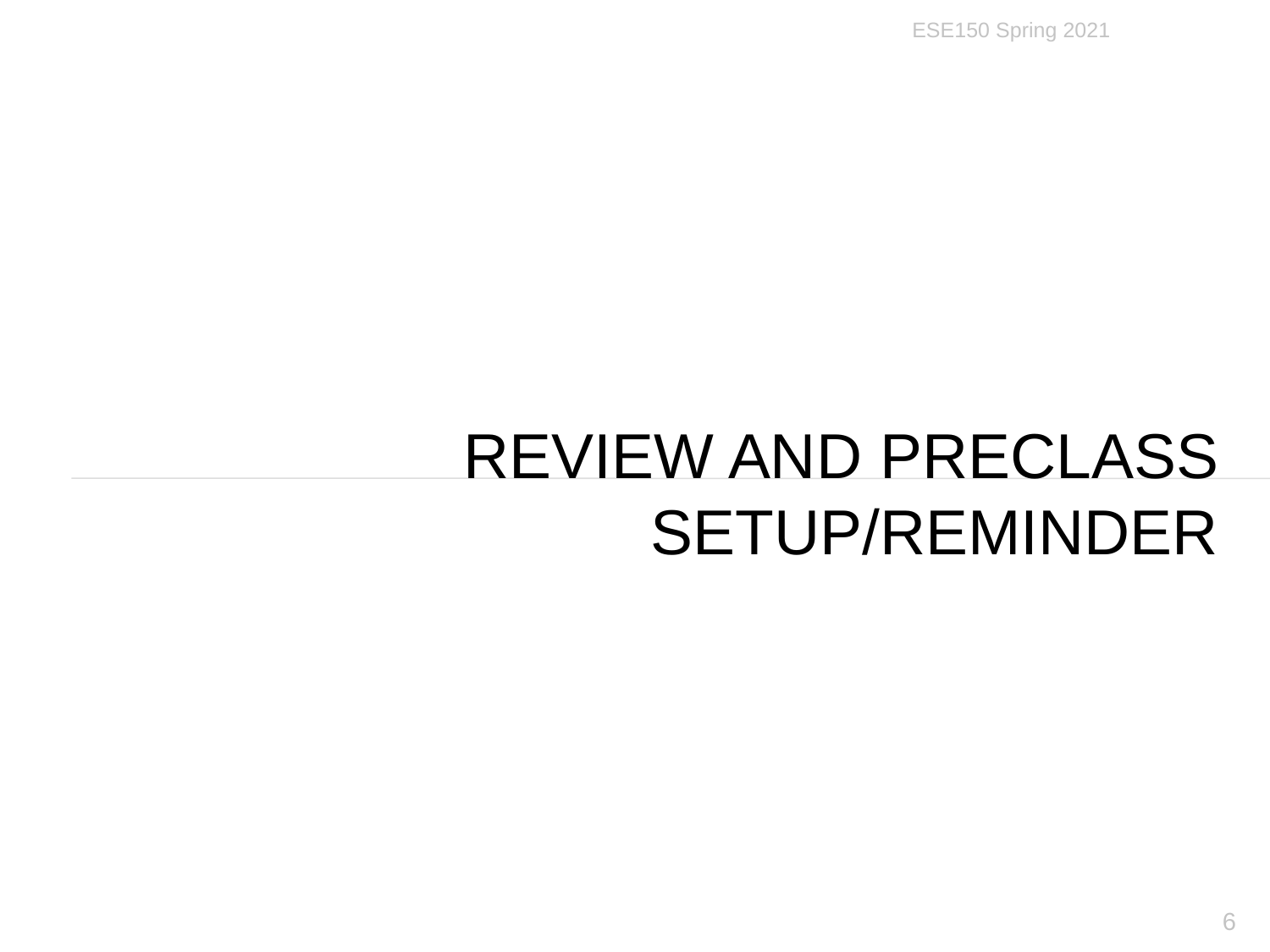

ESE150 Spring 2021

# Review and Preclass Setup/Reminder
6